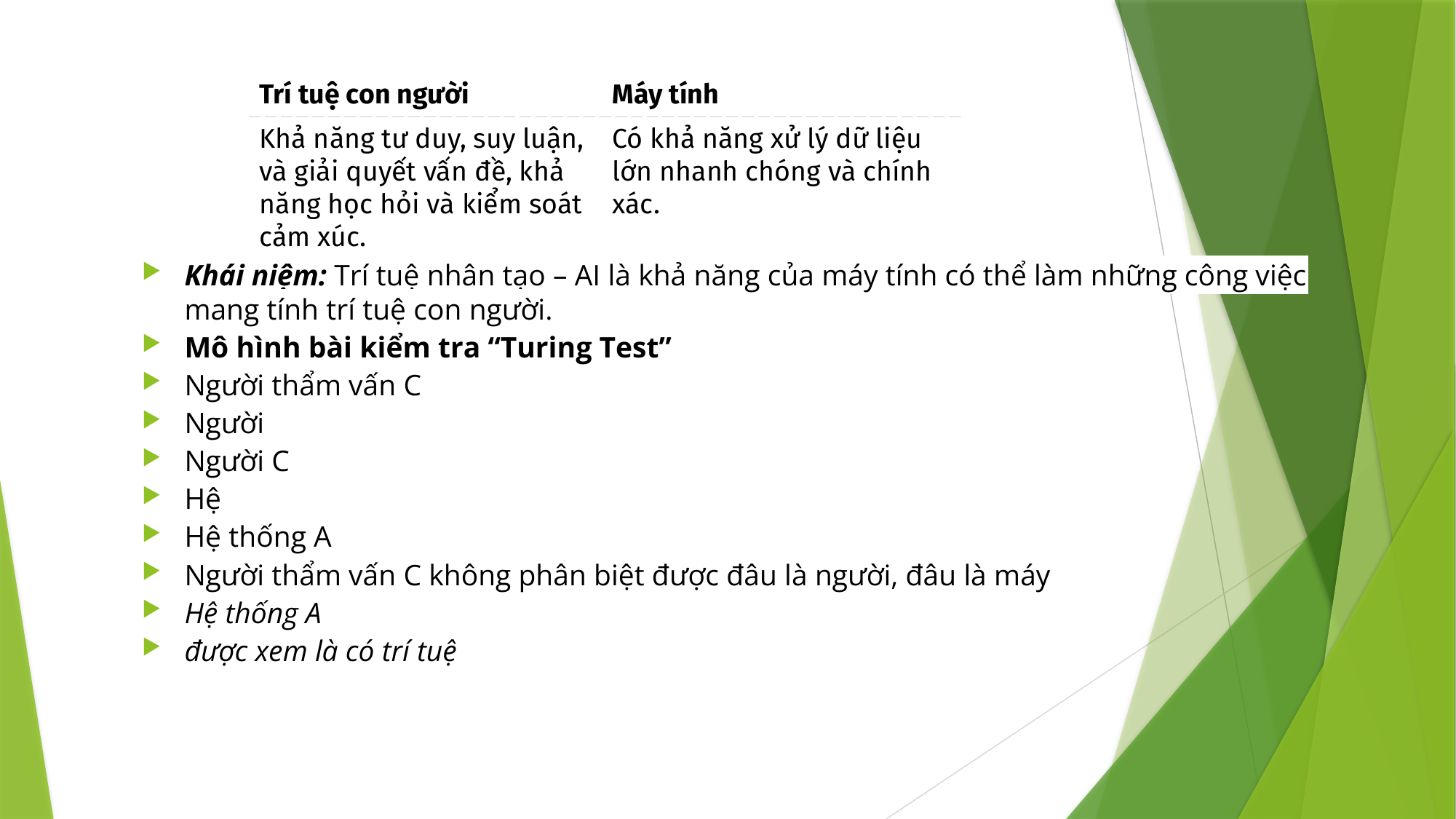

#
| Trí tuệ con người | Máy tính |
| --- | --- |
| Khả năng tư duy, suy luận, và giải quyết vấn đề, khả năng học hỏi và kiểm soát cảm xúc. | Có khả năng xử lý dữ liệu lớn nhanh chóng và chính xác. |
Khái niệm: Trí tuệ nhân tạo – AI là khả năng của máy tính có thể làm những công việc mang tính trí tuệ con người.
Mô hình bài kiểm tra “Turing Test”
Người thẩm vấn C
Người
Người C
Hệ
Hệ thống A
Người thẩm vấn C không phân biệt được đâu là người, đâu là máy
Hệ thống A
được xem là có trí tuệ